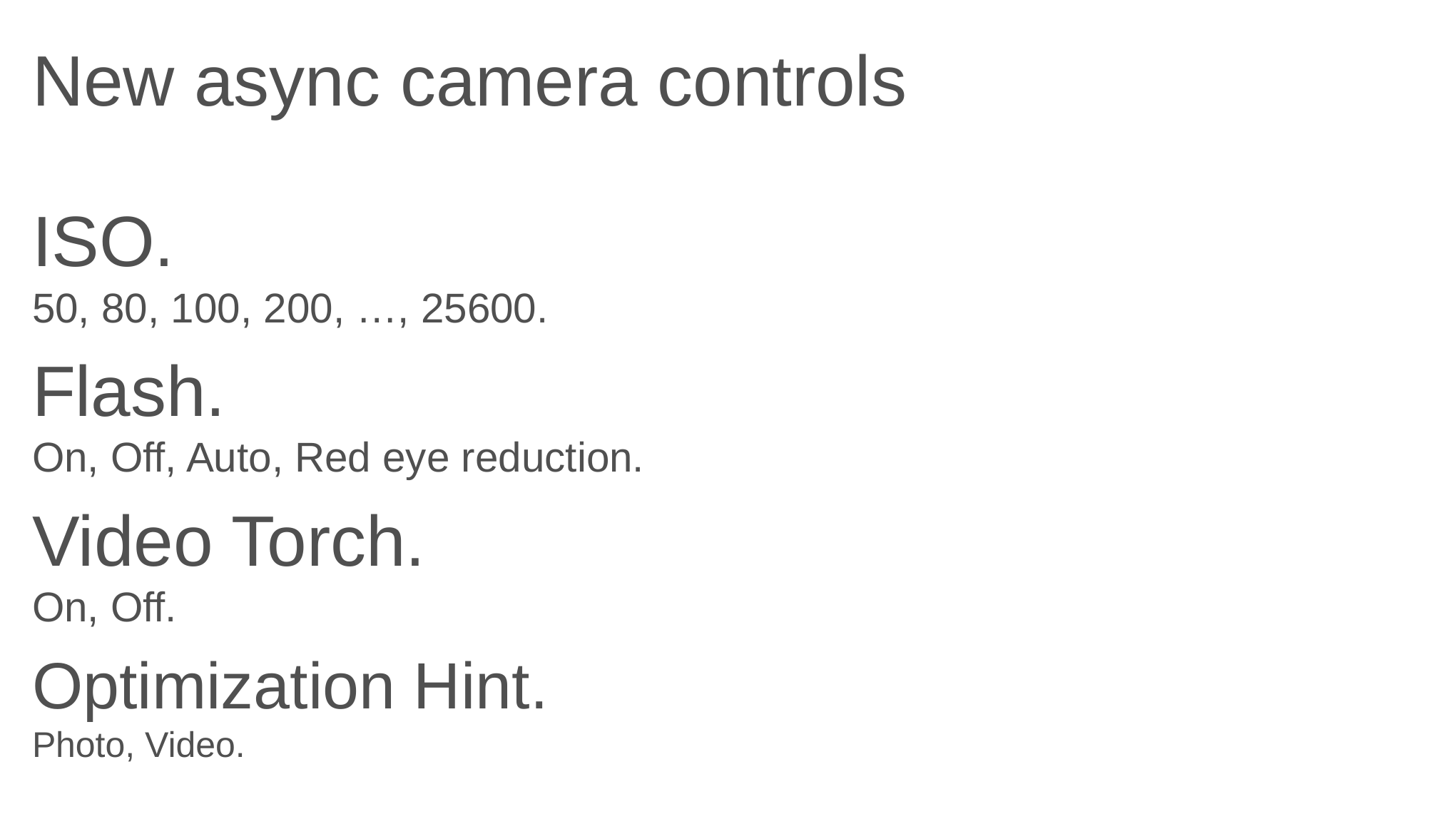

# New async camera controls
ISO.
50, 80, 100, 200, …, 25600.
Flash.
On, Off, Auto, Red eye reduction.
Video Torch.
On, Off.
Optimization Hint.
Photo, Video.